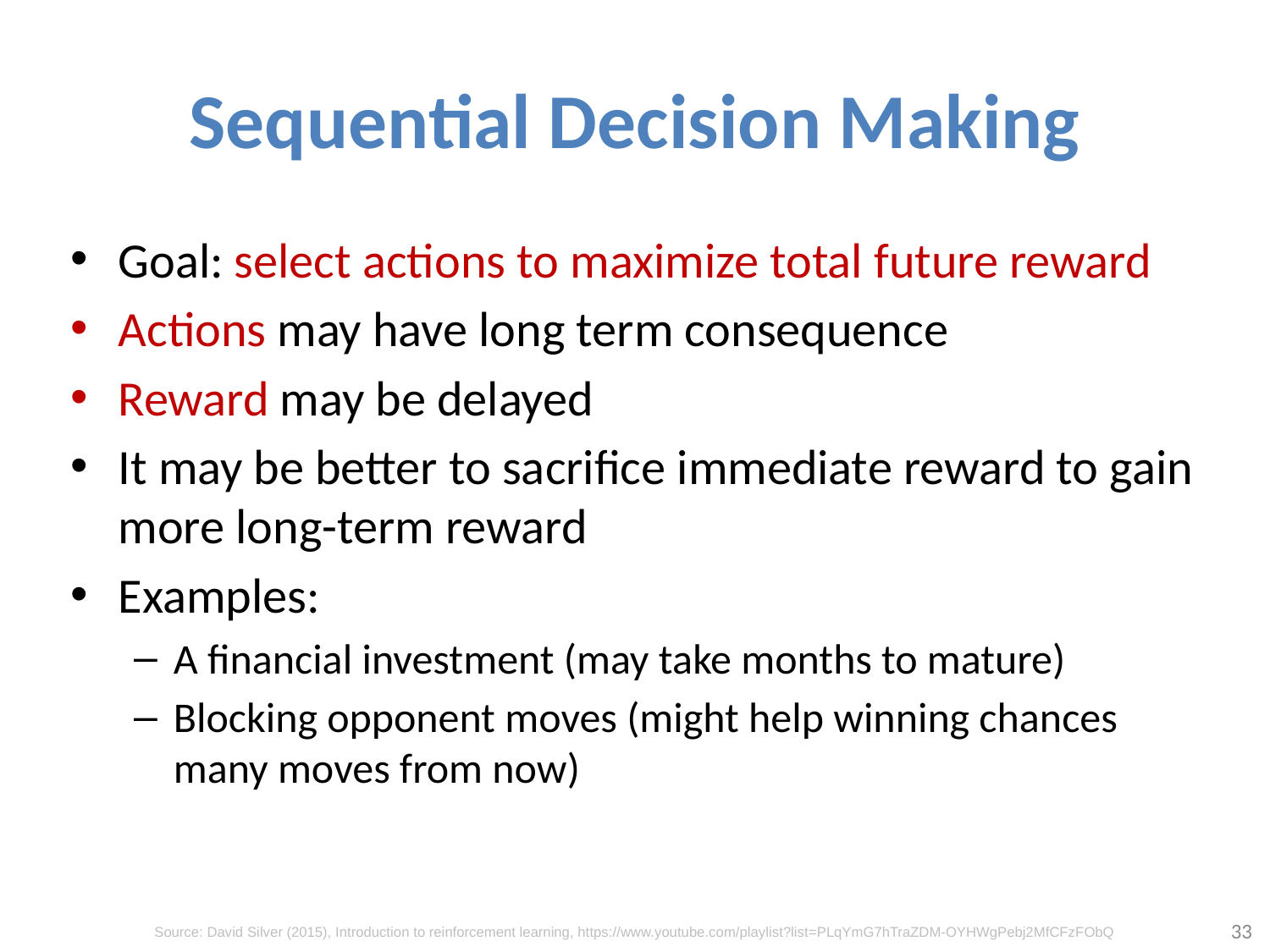

# Sequential Decision Making
Goal: select actions to maximize total future reward
Actions may have long term consequence
Reward may be delayed
It may be better to sacrifice immediate reward to gain more long-term reward
Examples:
A financial investment (may take months to mature)
Blocking opponent moves (might help winning chances many moves from now)
33
Source: David Silver (2015), Introduction to reinforcement learning, https://www.youtube.com/playlist?list=PLqYmG7hTraZDM-OYHWgPebj2MfCFzFObQ